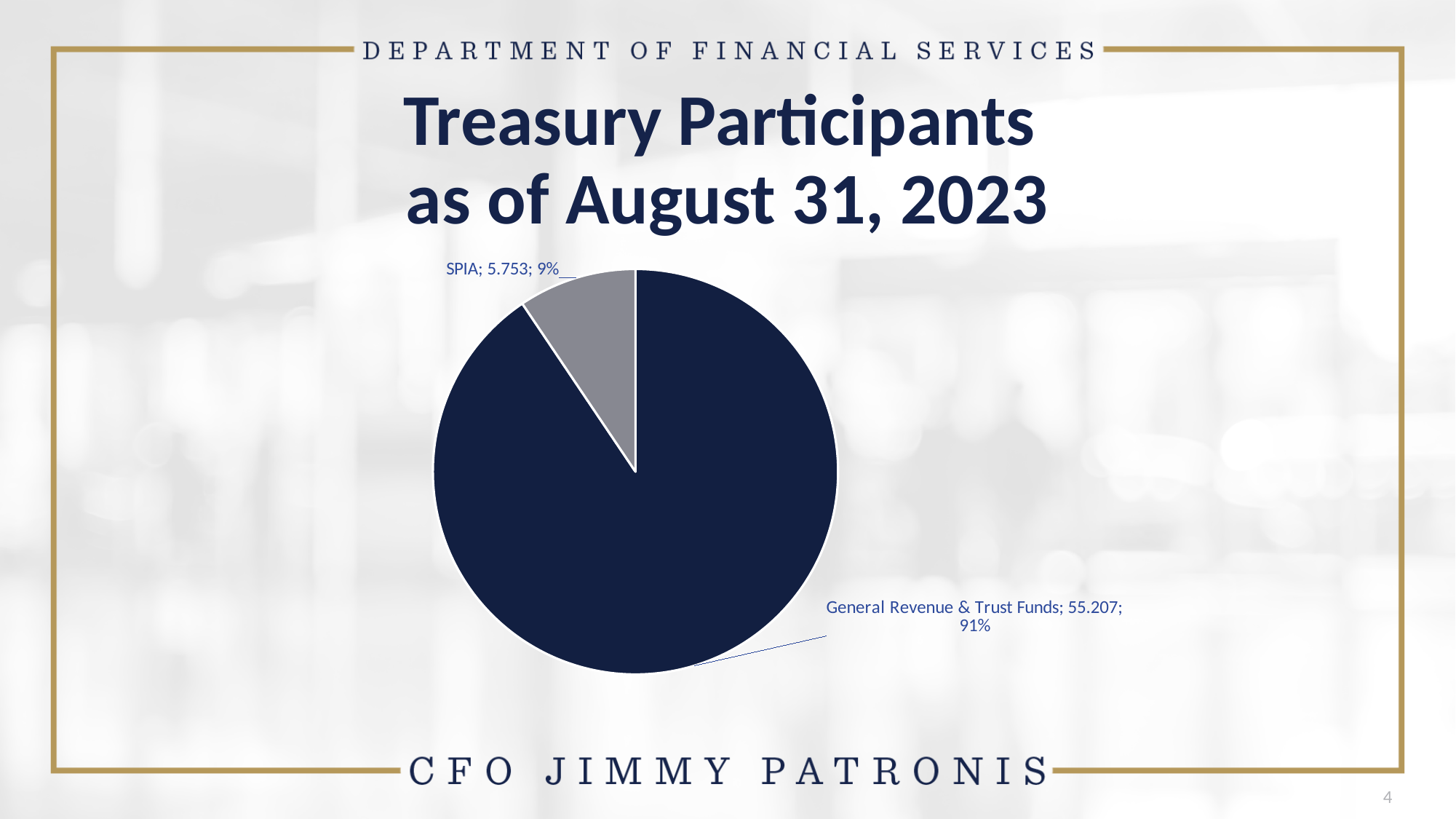

# Treasury Participants as of August 31, 2023

### Chart

| Category | Mkt Value | % |
|---|---|---|
| General Revenue & Trust Funds | 55.207 | 0.9056266404199476 |
| SPIA | 5.753 | 0.0943733595800525 |
4